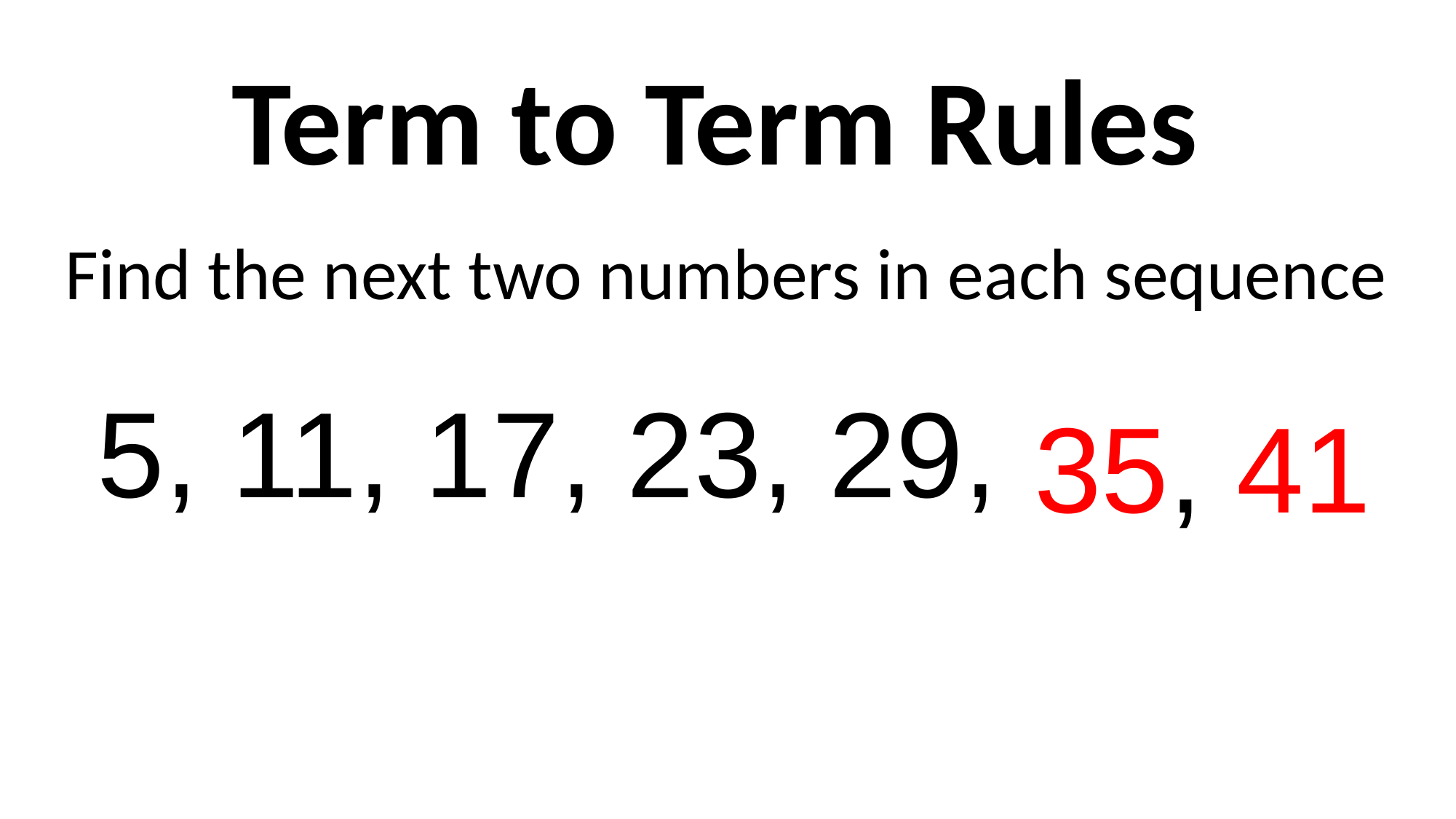

Term to Term Rules
Find the next two numbers in each sequence
| 5, 11, 17, 23, 29, |
| --- |
35, 41